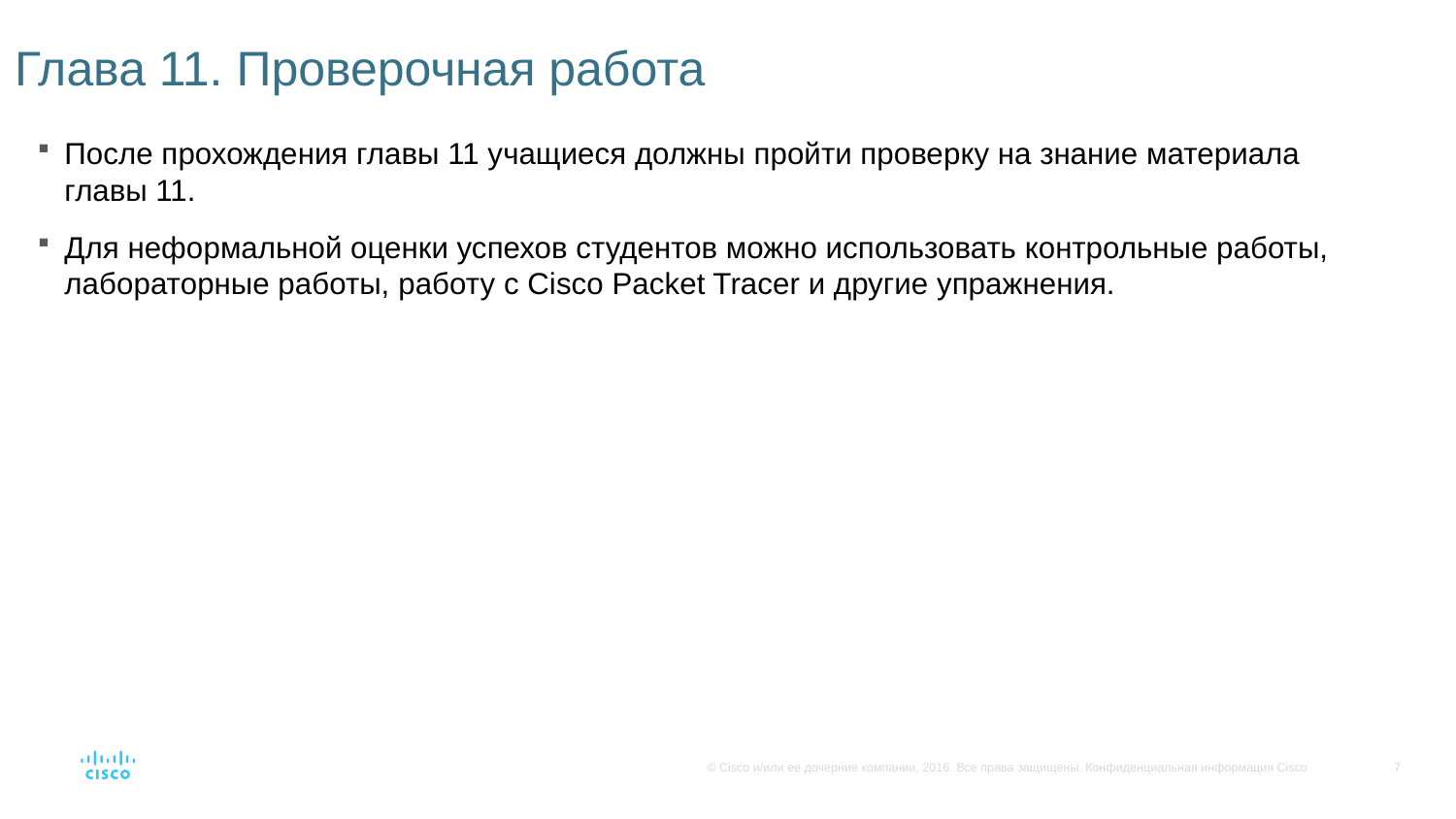

# Глава 11. Проверочная работа
После прохождения главы 11 учащиеся должны пройти проверку на знание материала главы 11.
Для неформальной оценки успехов студентов можно использовать контрольные работы, лабораторные работы, работу с Cisco Packet Tracer и другие упражнения.